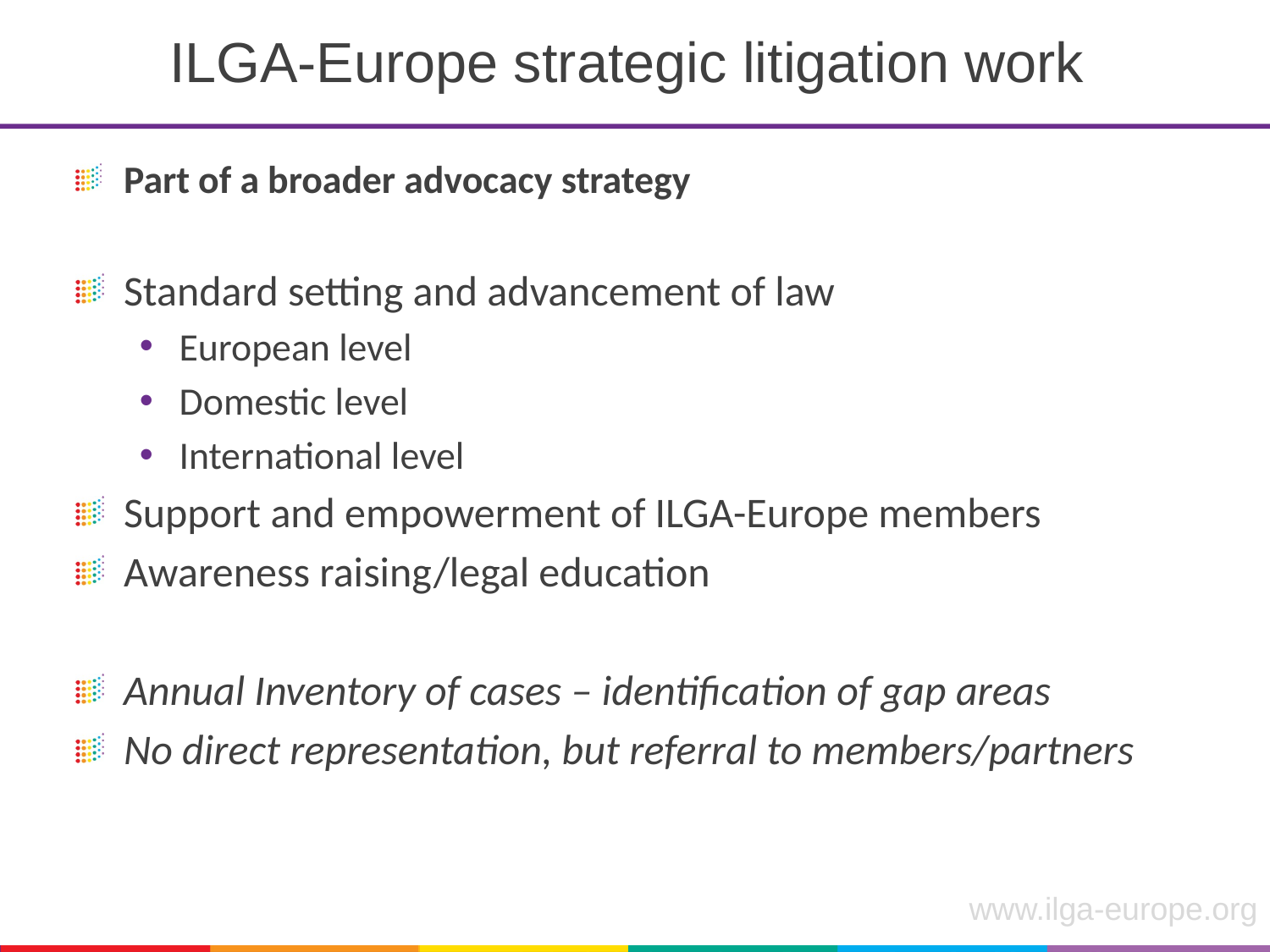

# ILGA-Europe strategic litigation work
Part of a broader advocacy strategy

Standard setting and advancement of law
European level
Domestic level
International level
Support and empowerment of ILGA-Europe members
Awareness raising/legal education

Annual Inventory of cases – identification of gap areas
No direct representation, but referral to members/partners